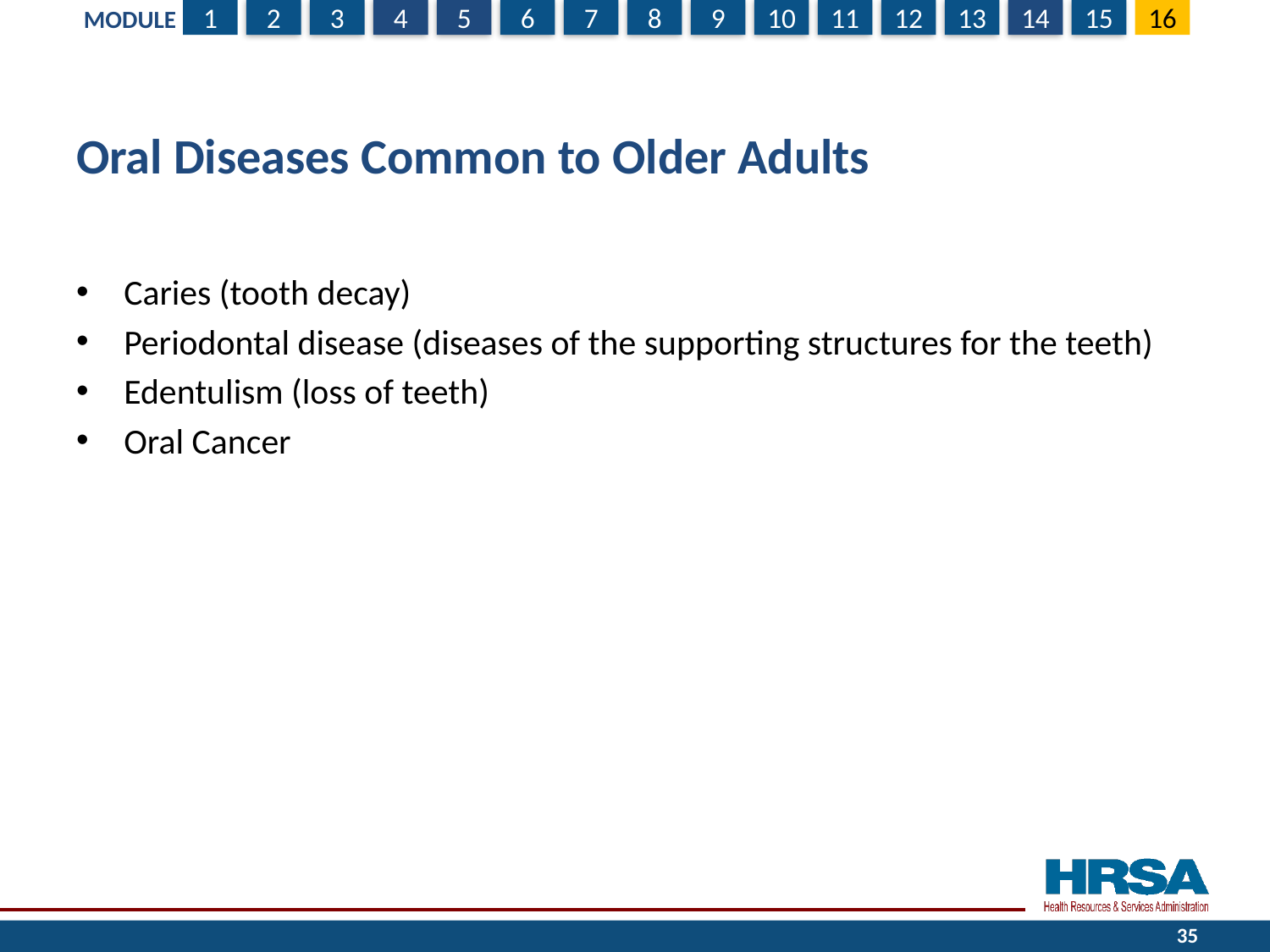

# Oral Diseases Common to Older Adults
Caries (tooth decay)
Periodontal disease (diseases of the supporting structures for the teeth)
Edentulism (loss of teeth)
Oral Cancer